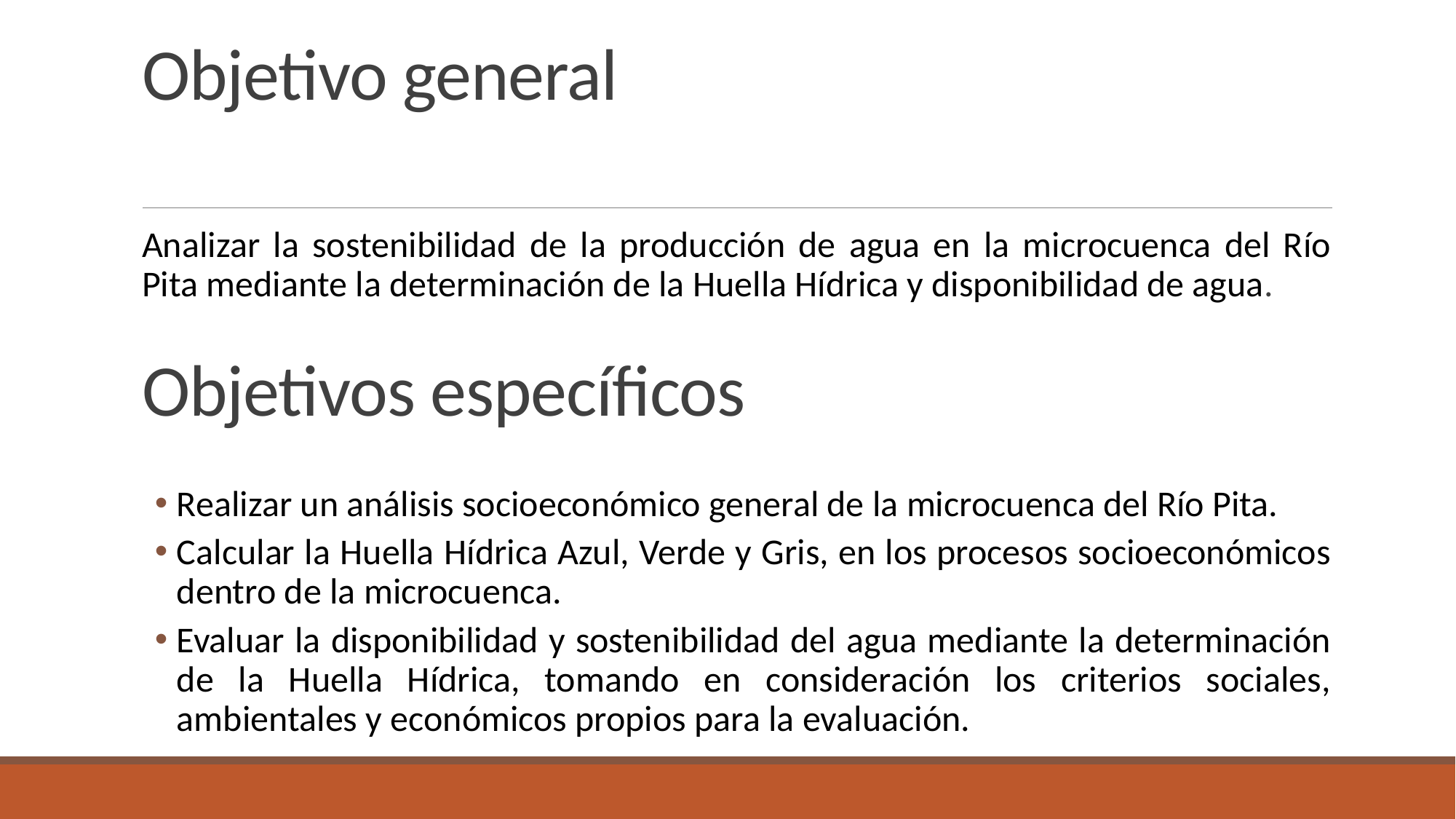

# Objetivo general
Analizar la sostenibilidad de la producción de agua en la microcuenca del Río Pita mediante la determinación de la Huella Hídrica y disponibilidad de agua.

Objetivos específicos
Realizar un análisis socioeconómico general de la microcuenca del Río Pita.
Calcular la Huella Hídrica Azul, Verde y Gris, en los procesos socioeconómicos dentro de la microcuenca.
Evaluar la disponibilidad y sostenibilidad del agua mediante la determinación de la Huella Hídrica, tomando en consideración los criterios sociales, ambientales y económicos propios para la evaluación.